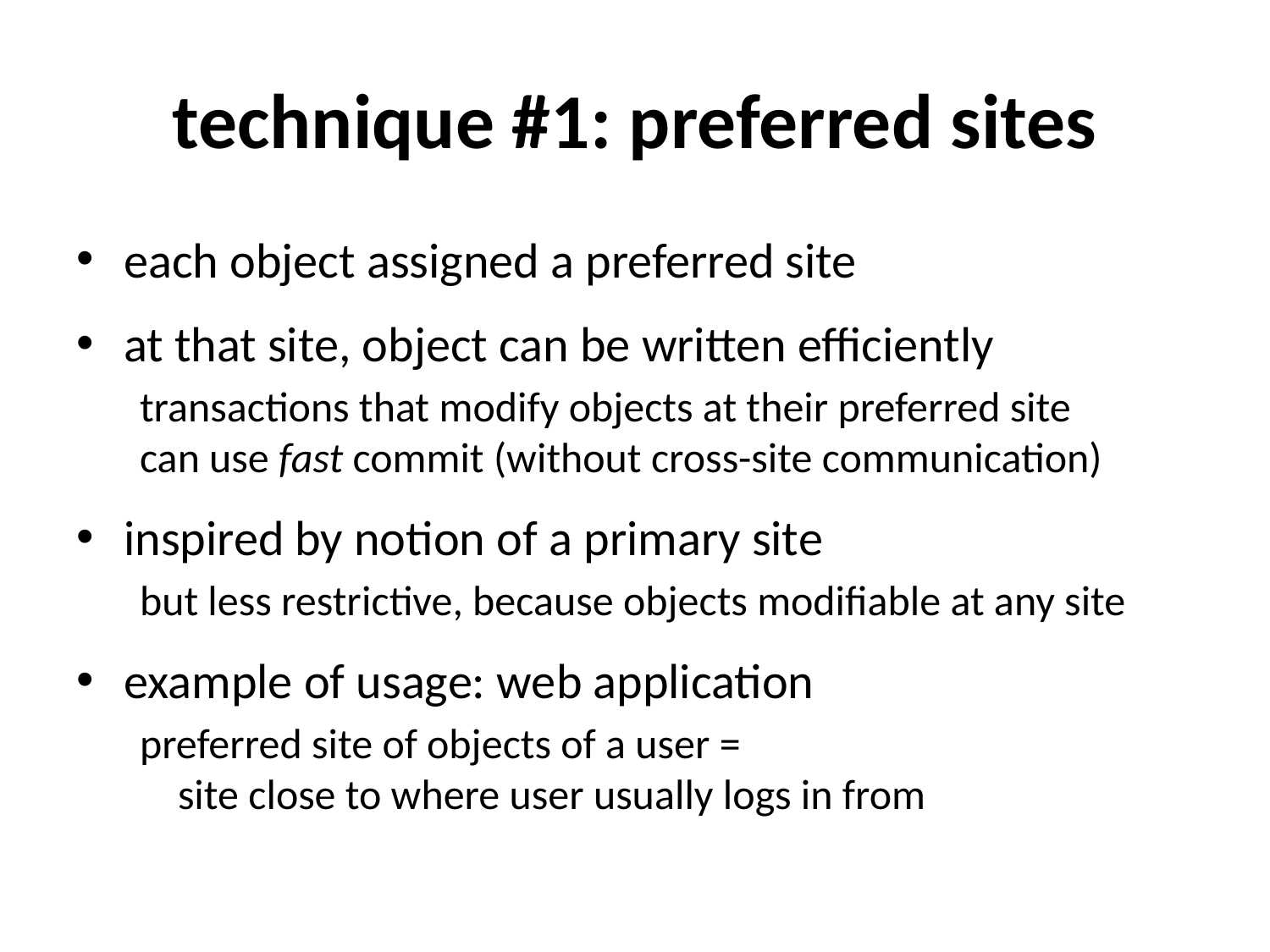

# technique #1: preferred sites
each object assigned a preferred site

at that site, object can be written efficiently
transactions that modify objects at their preferred site
can use fast commit (without cross-site communication)

inspired by notion of a primary site
but less restrictive, because objects modifiable at any site

example of usage: web application
preferred site of objects of a user =
    site close to where user usually logs in from